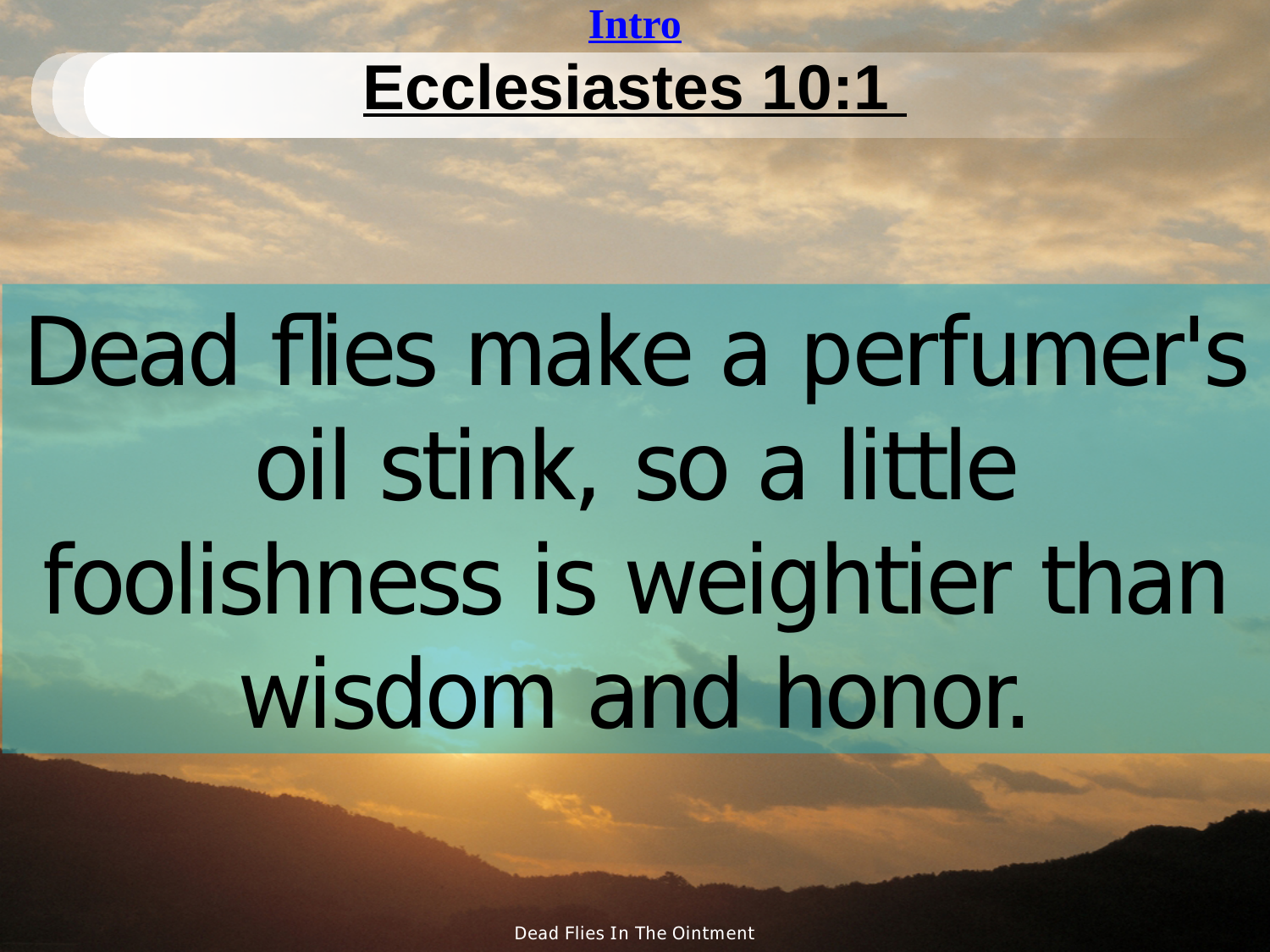

Intro
# Ecclesiastes 10:1
Dead flies make a perfumer's oil stink, so a little foolishness is weightier than wisdom and honor.
Dead Flies In The Ointment